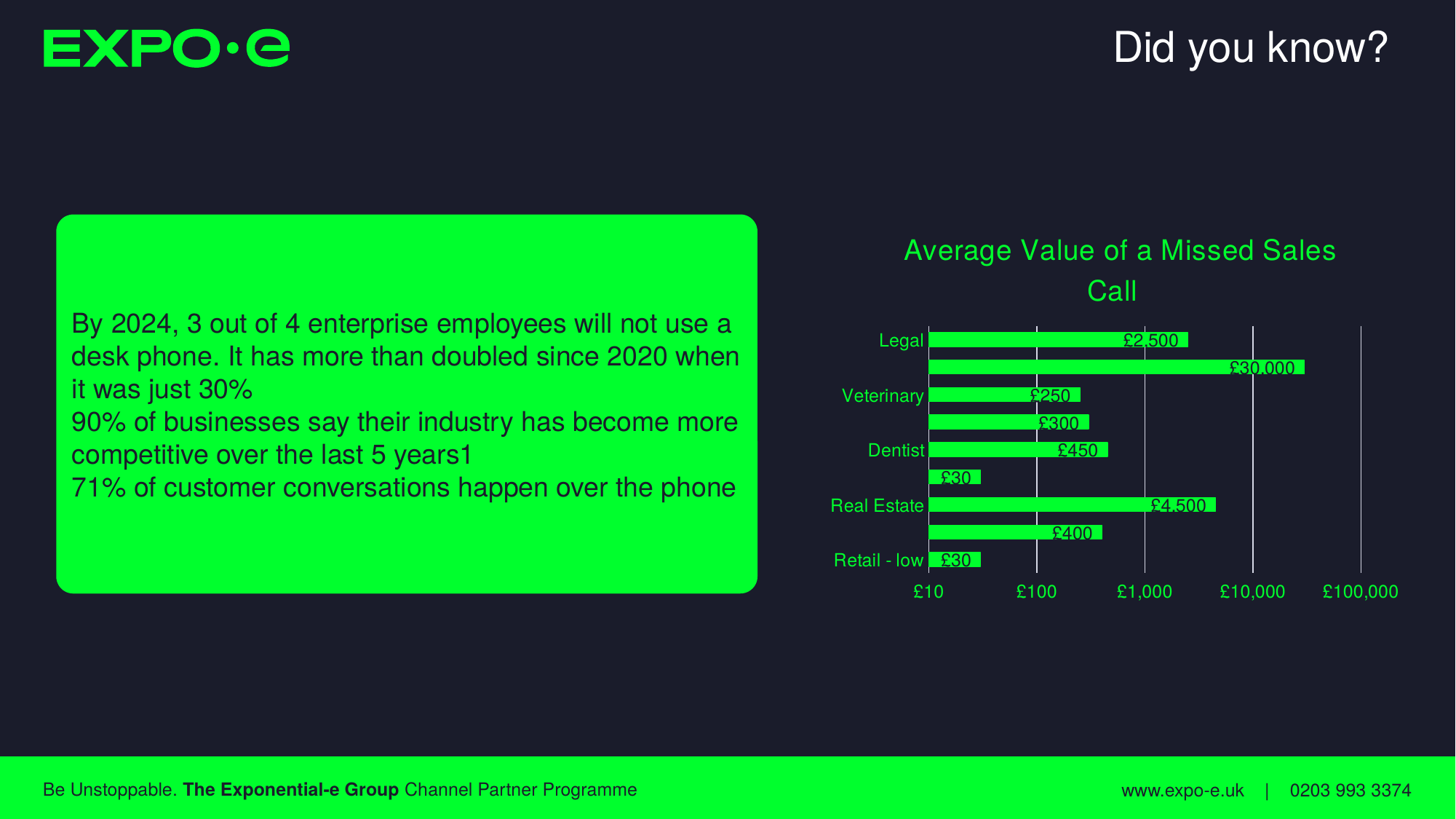

# Did you know?

### Chart:  Average Value of a Missed Sales Call

| Category |  Series 1  |
|---|---|
| Retail - low | 30.0 |
| Retail - high | 400.0 |
| Real Estate | 4500.0 |
| Pharmacy | 30.0 |
| Dentist | 450.0 |
| Opticians | 300.0 |
| Veterinary | 250.0 |
| Retail Motor | 30000.0 |
| Legal | 2500.0 |
By 2024, 3 out of 4 enterprise employees will not use a desk phone. It has more than doubled since 2020 when it was just 30%
90% of businesses say their industry has become more competitive over the last 5 years1
71% of customer conversations happen over the phone